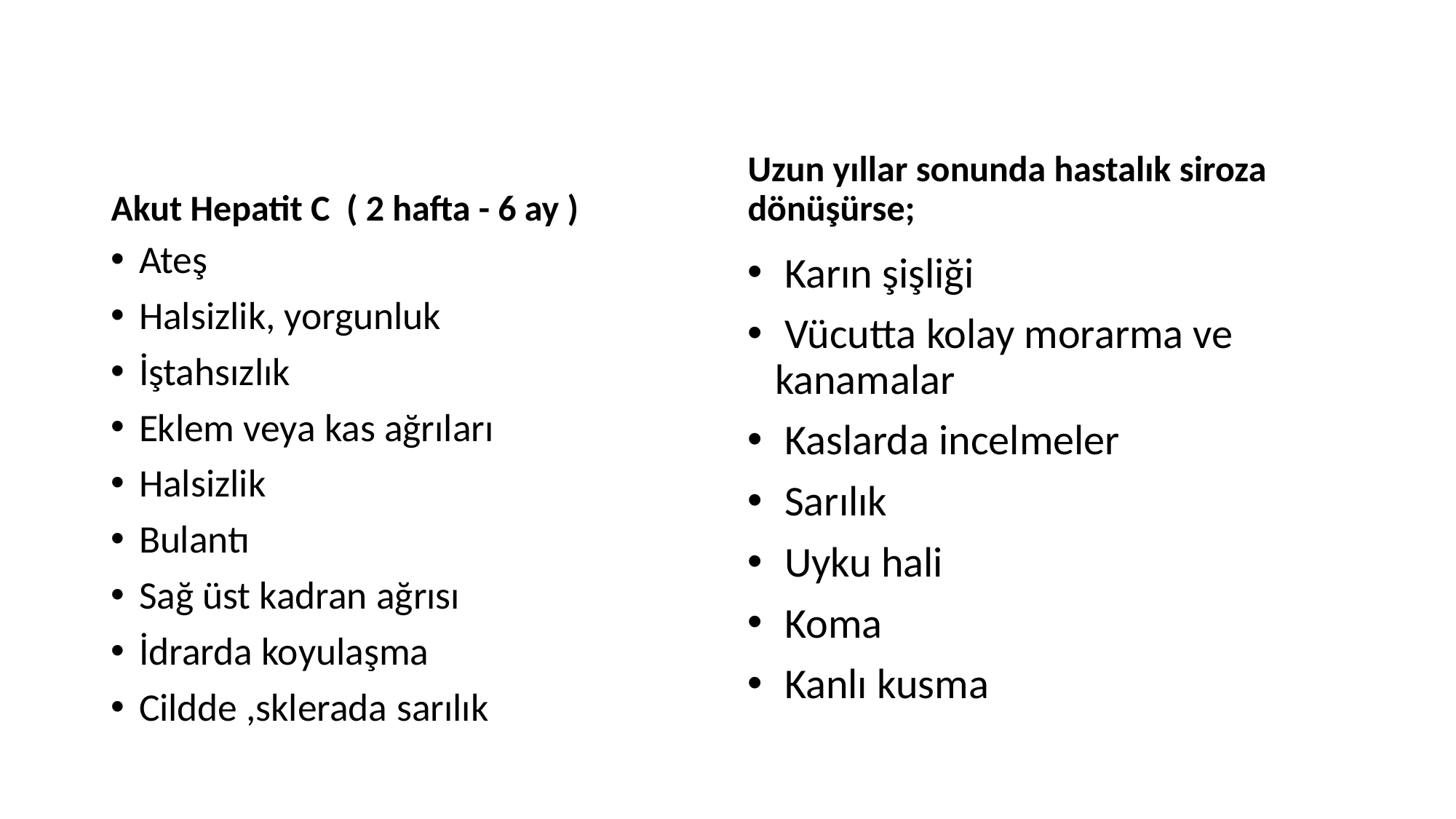

#
Akut Hepatit C  ( 2 hafta - 6 ay )
Uzun yıllar sonunda hastalık siroza dönüşürse;
Ateş
Halsizlik, yorgunluk
İştahsızlık
Eklem veya kas ağrıları
Halsizlik
Bulantı
Sağ üst kadran ağrısı
İdrarda koyulaşma
Cildde ,sklerada sarılık

 Karın şişliği
 Vücutta kolay morarma ve kanamalar
 Kaslarda incelmeler
 Sarılık
 Uyku hali
 Koma
 Kanlı kusma